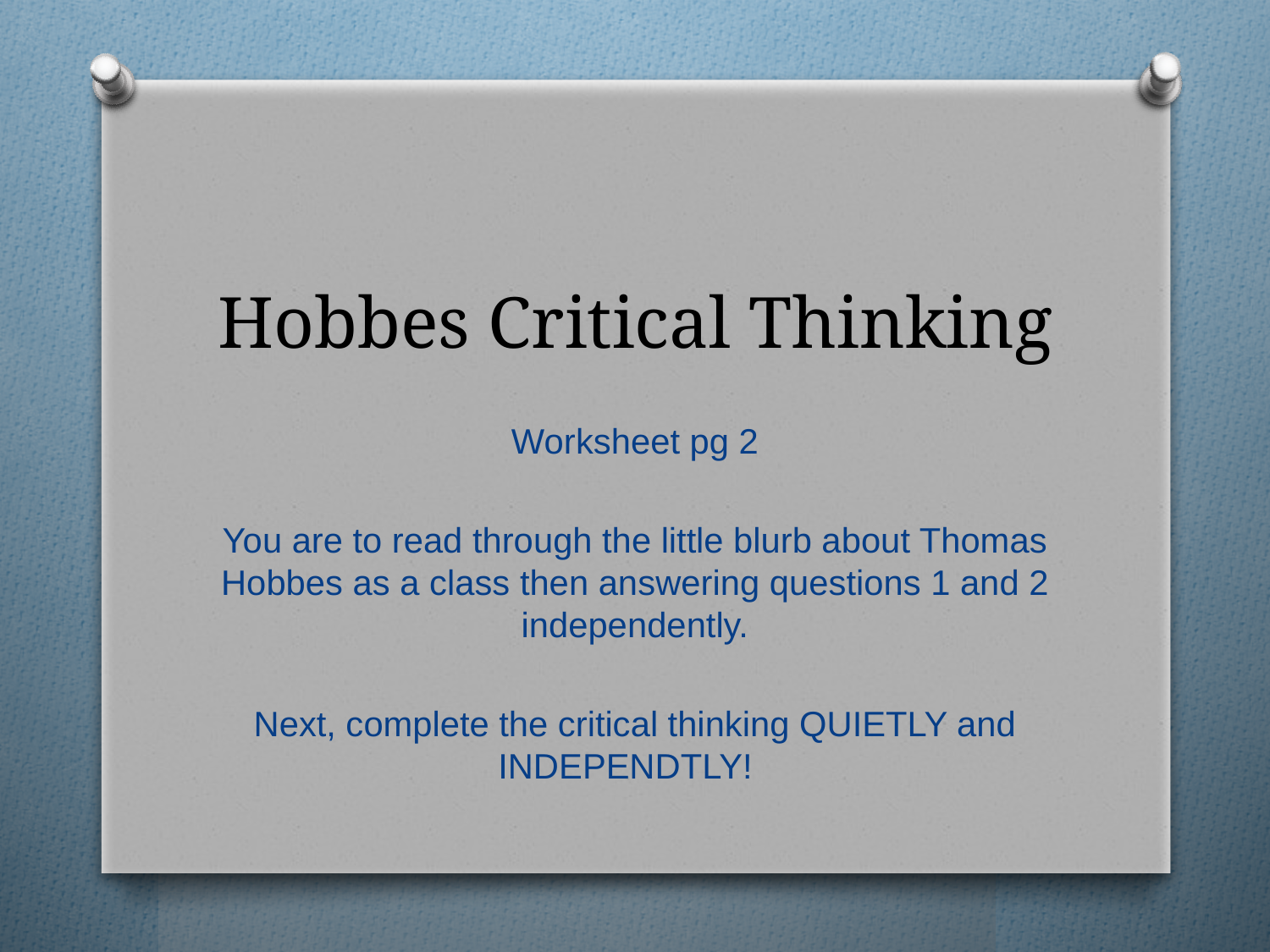

# Hobbes Critical Thinking
Worksheet pg 2

You are to read through the little blurb about Thomas Hobbes as a class then answering questions 1 and 2 independently.

Next, complete the critical thinking QUIETLY and INDEPENDTLY!